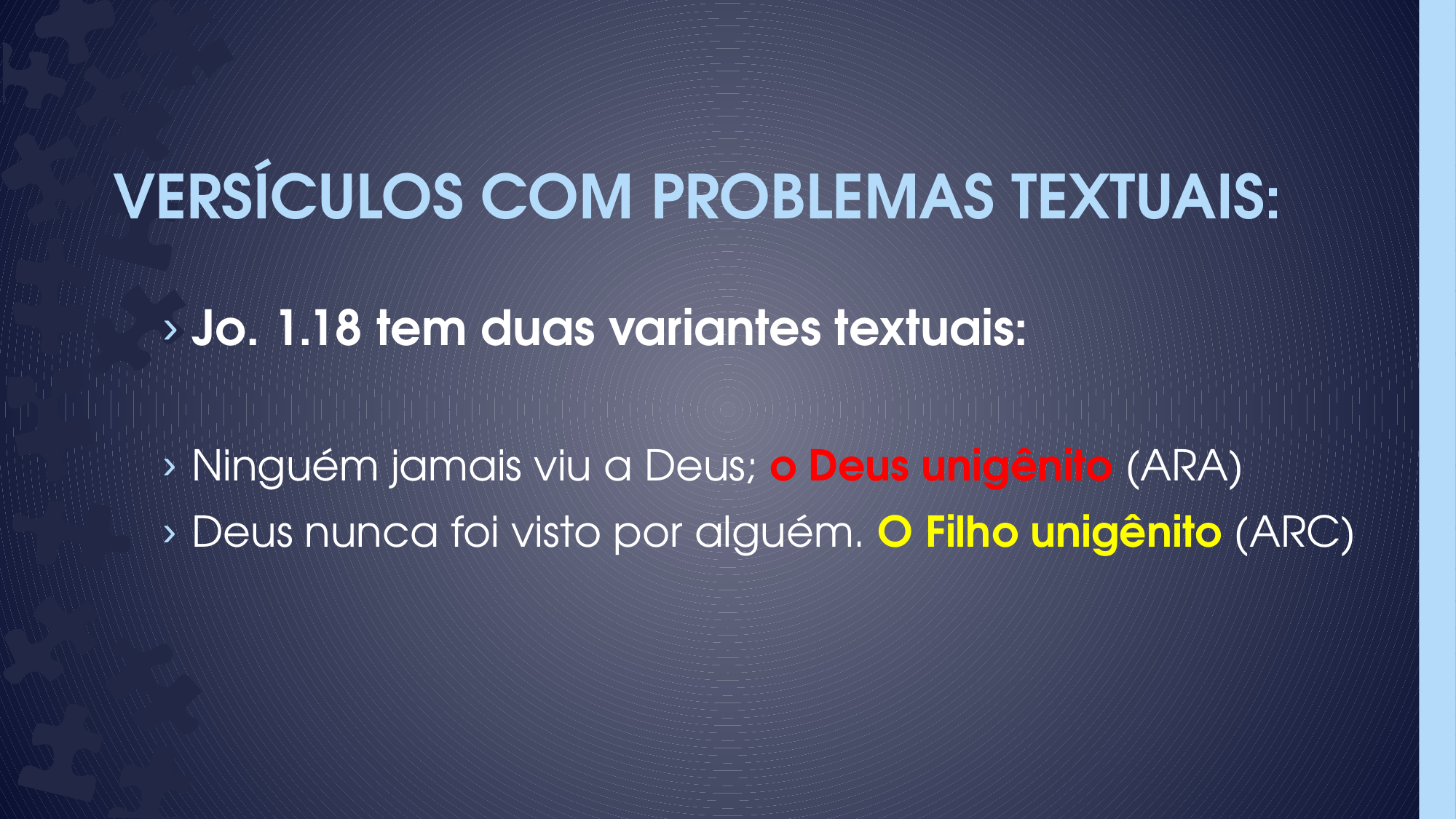

# VERSÍCULOS COM PROBLEMAS TEXTUAIS:
Jo. 1.18 tem duas variantes textuais:

Ninguém jamais viu a Deus; o Deus unigênito (ARA)
Deus nunca foi visto por alguém. O Filho unigênito (ARC)